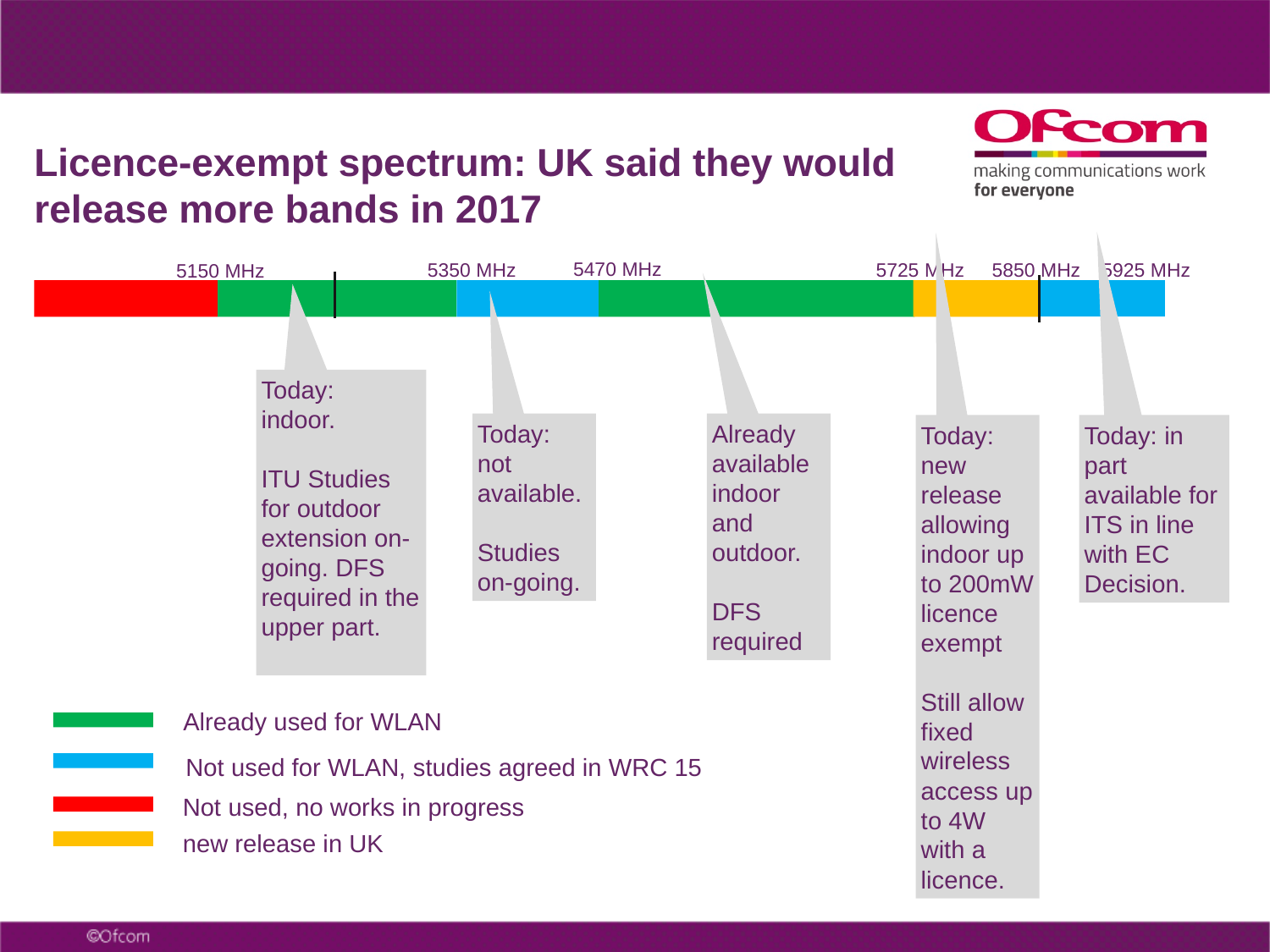

# Licence-exempt spectrum: UK said they would release more bands in 2017
5470 MHz
5925 MHz
5350 MHz
5725 MHz
5850 MHz
5150 MHz

Today:  indoor.

ITU Studies for outdoor extension on-going. DFS required in the upper part.

Already available indoor and outdoor.

DFS required
Today: not available.

Studies on-going.
Today: in part available for ITS in line with EC Decision.
Today: new release allowing indoor up to 200mW licence exempt

Still allow  fixed wireless access up to 4W with a licence.
Already used for WLAN

Not used for WLAN, studies agreed in WRC 15

Not used, no works in progress

new release in UK